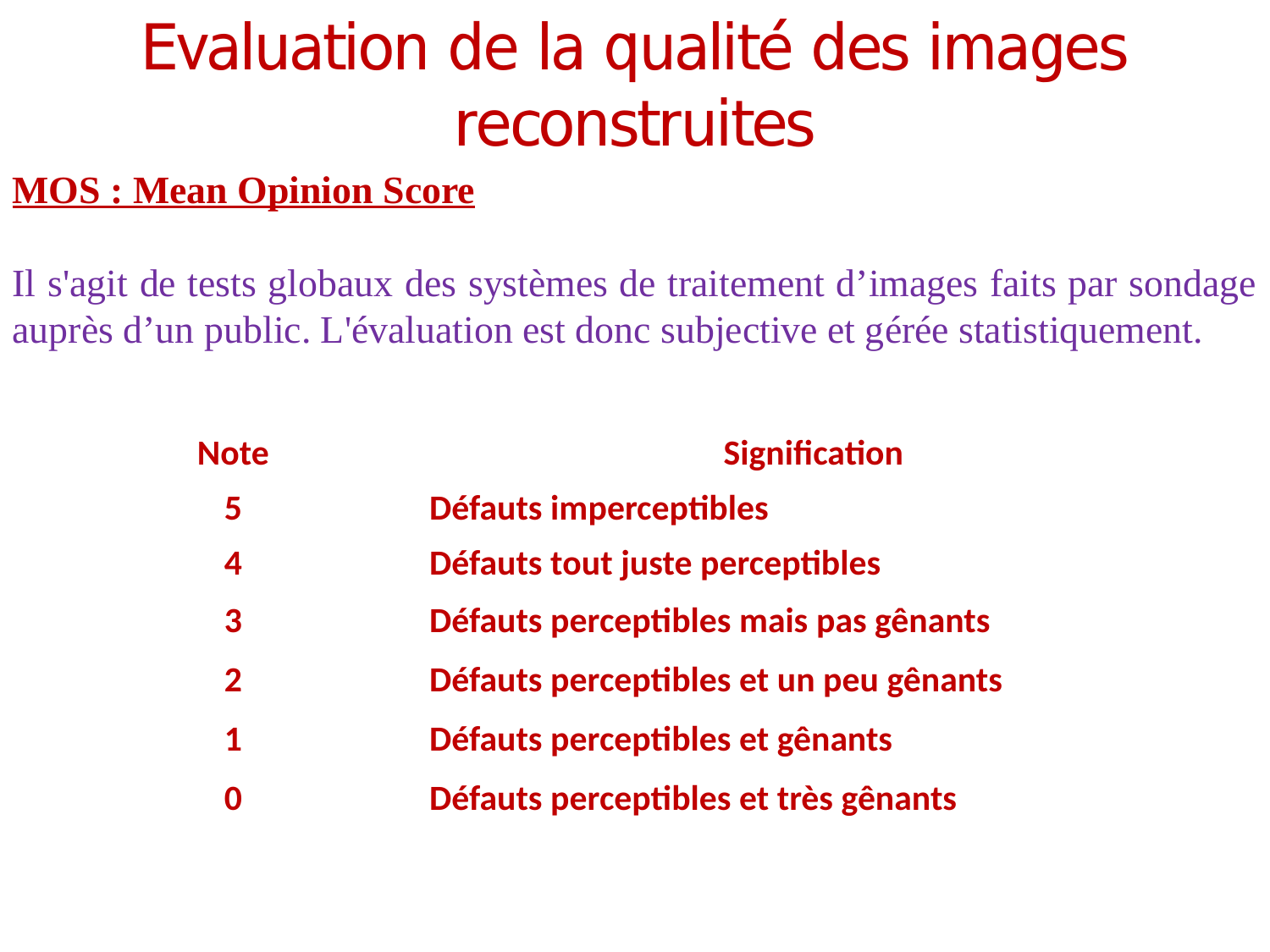

Evaluation de la qualité des images reconstruites

MOS : Mean Opinion Score

Il s'agit de tests globaux des systèmes de traitement d’images faits par sondage auprès d’un public. L'évaluation est donc subjective et gérée statistiquement.
| Note | Signification |
| --- | --- |
| 5 | Défauts imperceptibles |
| 4 | Défauts tout juste perceptibles |
| 3 | Défauts perceptibles mais pas gênants |
| 2 | Défauts perceptibles et un peu gênants |
| 1 | Défauts perceptibles et gênants |
| 0 | Défauts perceptibles et très gênants |